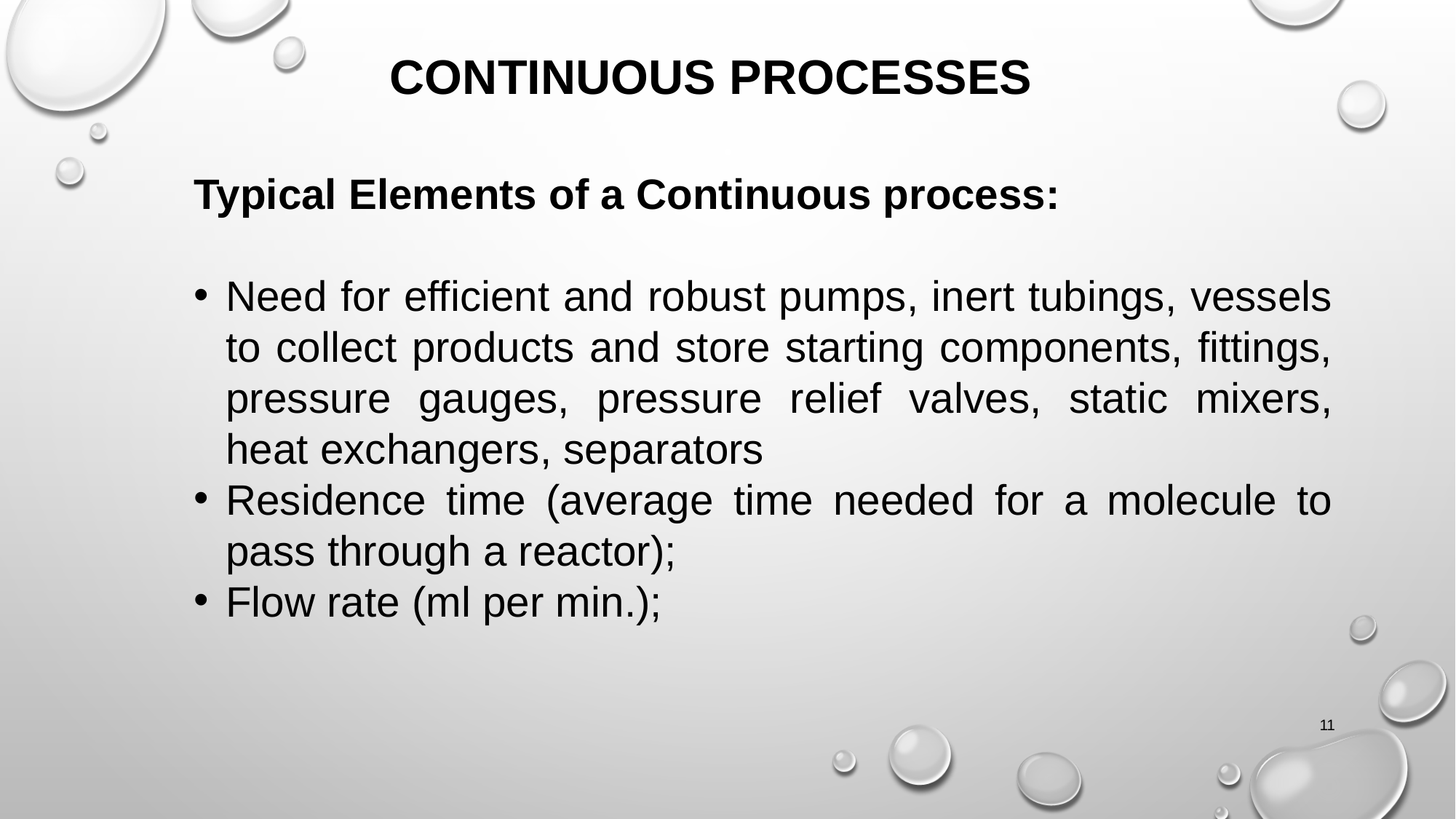

CONTINUOUS PROCESSES
Typical Elements of a Continuous process:

Need for efficient and robust pumps, inert tubings, vessels to collect products and store starting components, fittings, pressure gauges, pressure relief valves, static mixers, heat exchangers, separators
Residence time (average time needed for a molecule to pass through a reactor);
Flow rate (ml per min.);

11